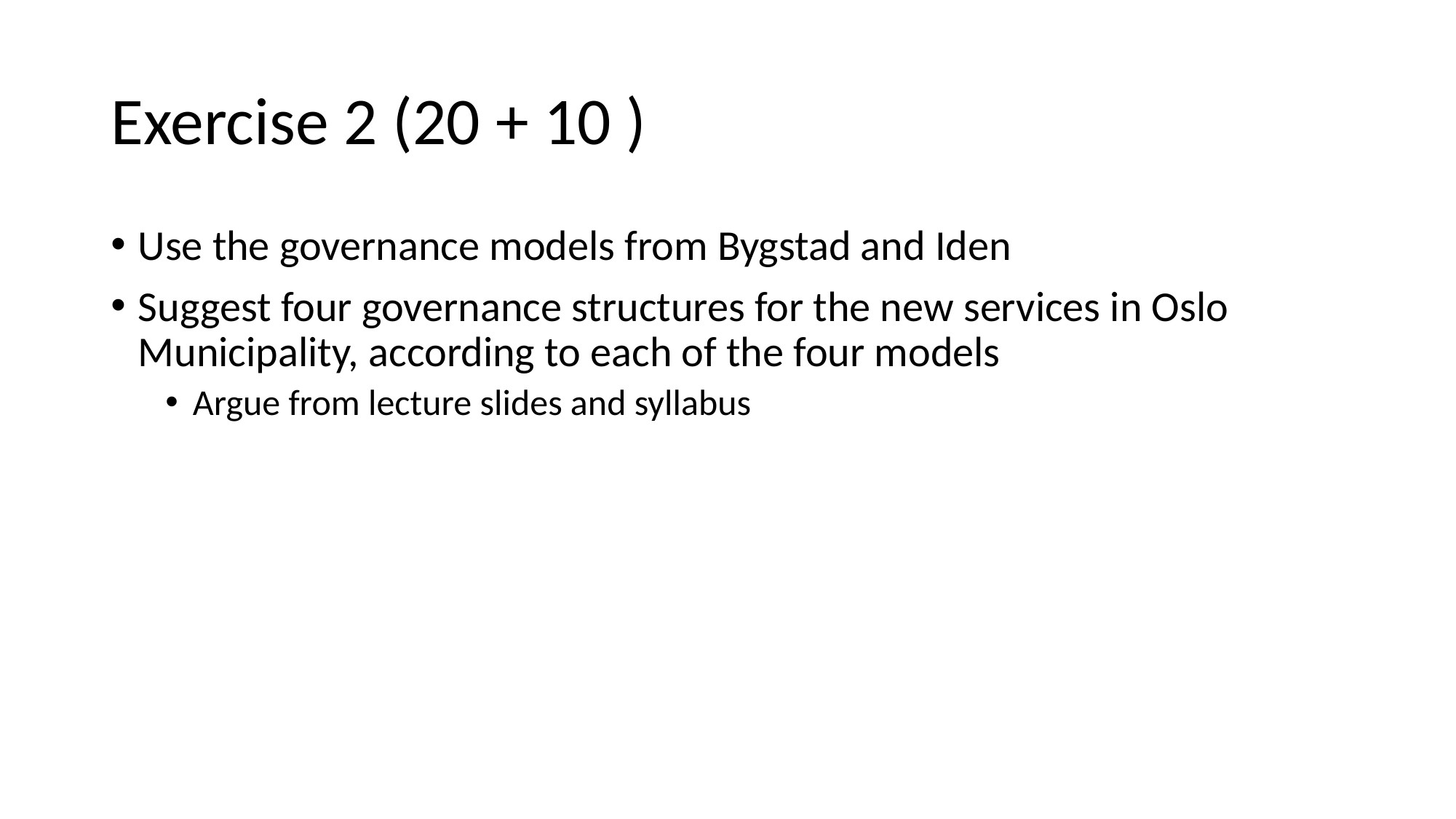

# Exercise 2 (20 + 10 )
Use the governance models from Bygstad and Iden
Suggest four governance structures for the new services in Oslo Municipality, according to each of the four models
Argue from lecture slides and syllabus